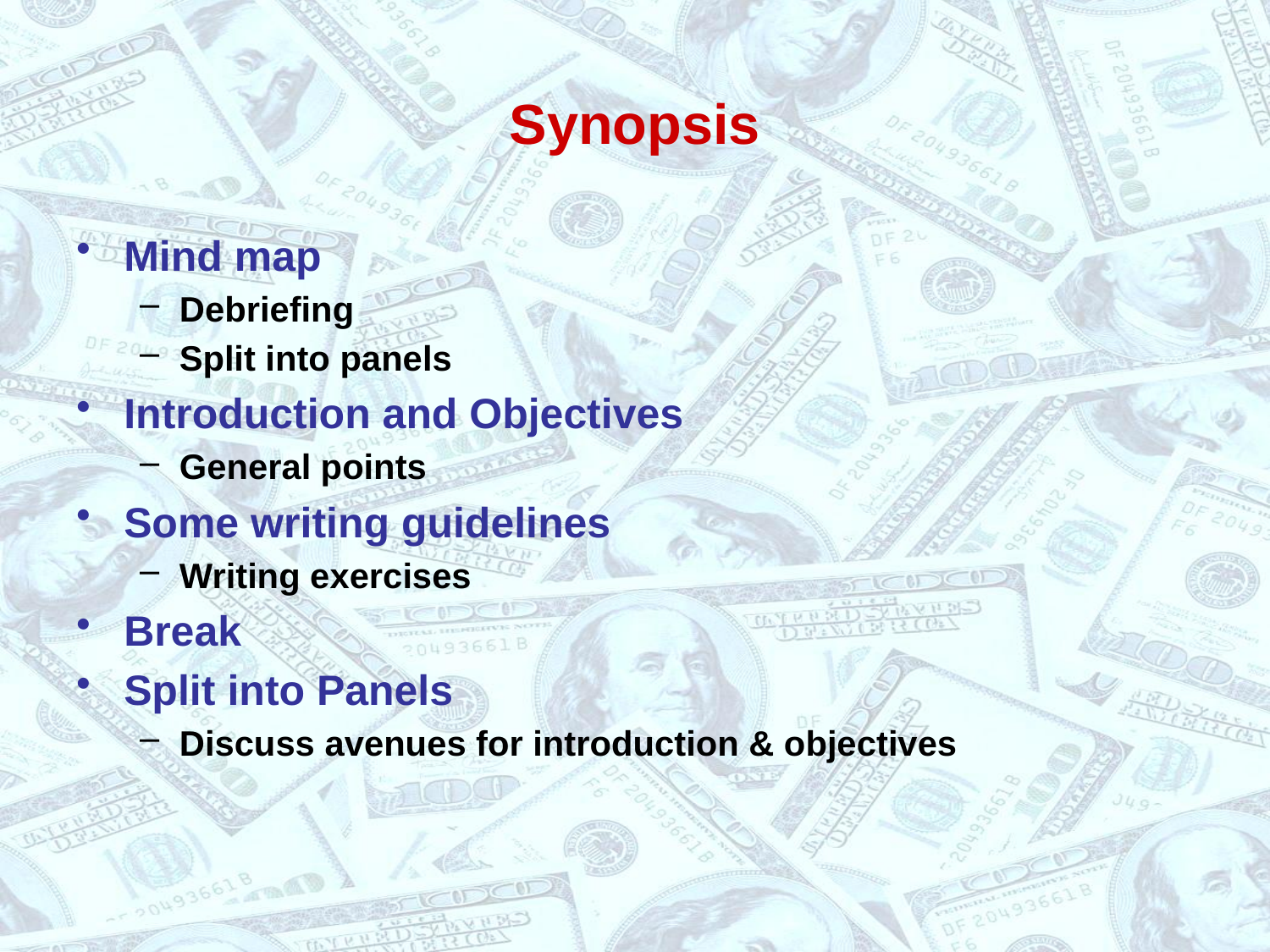

# Synopsis
Mind map
Debriefing
Split into panels
Introduction and Objectives
General points
Some writing guidelines
Writing exercises
Break
Split into Panels
Discuss avenues for introduction & objectives